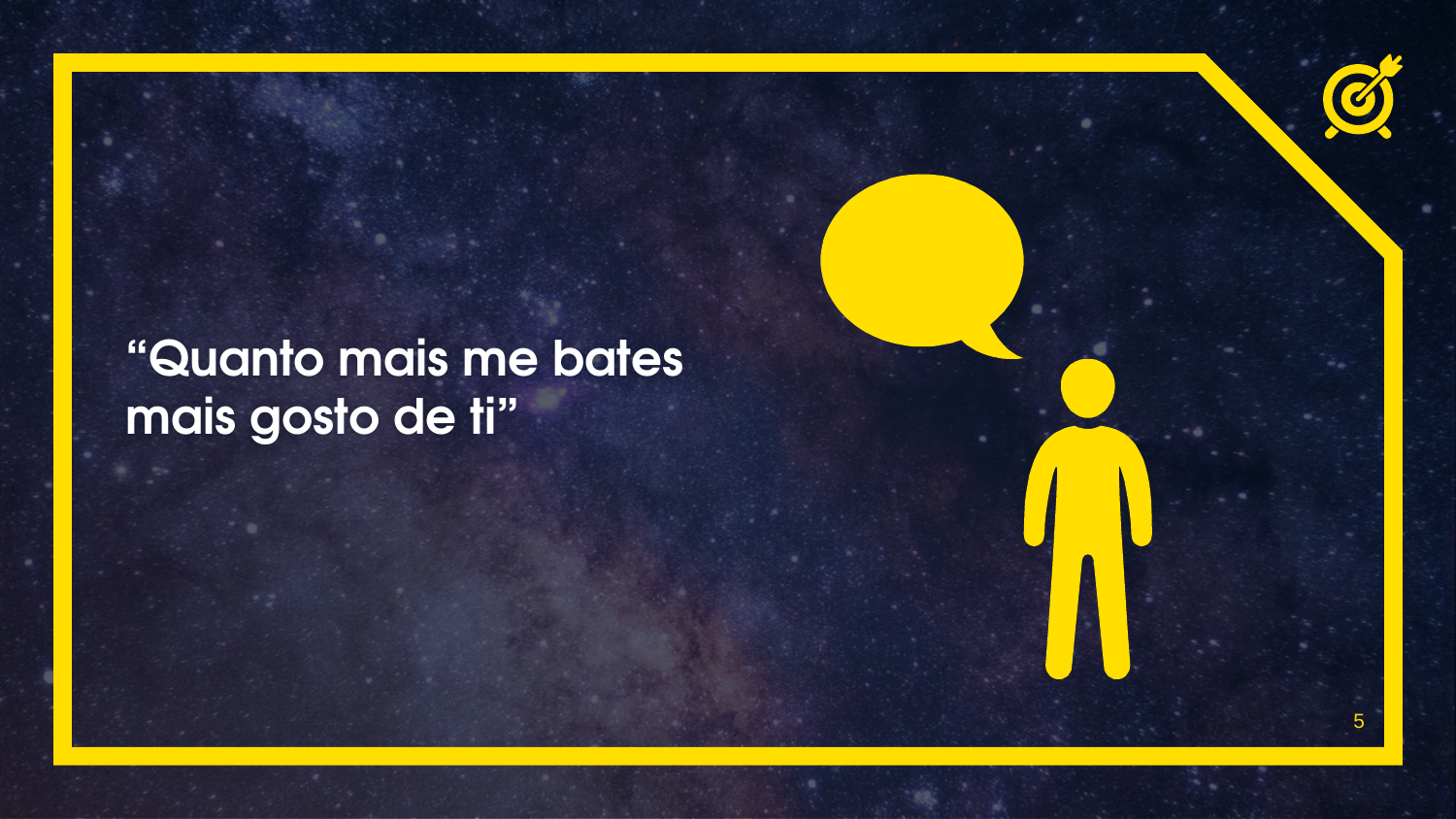

“Quanto mais me bates mais gosto de ti”

5